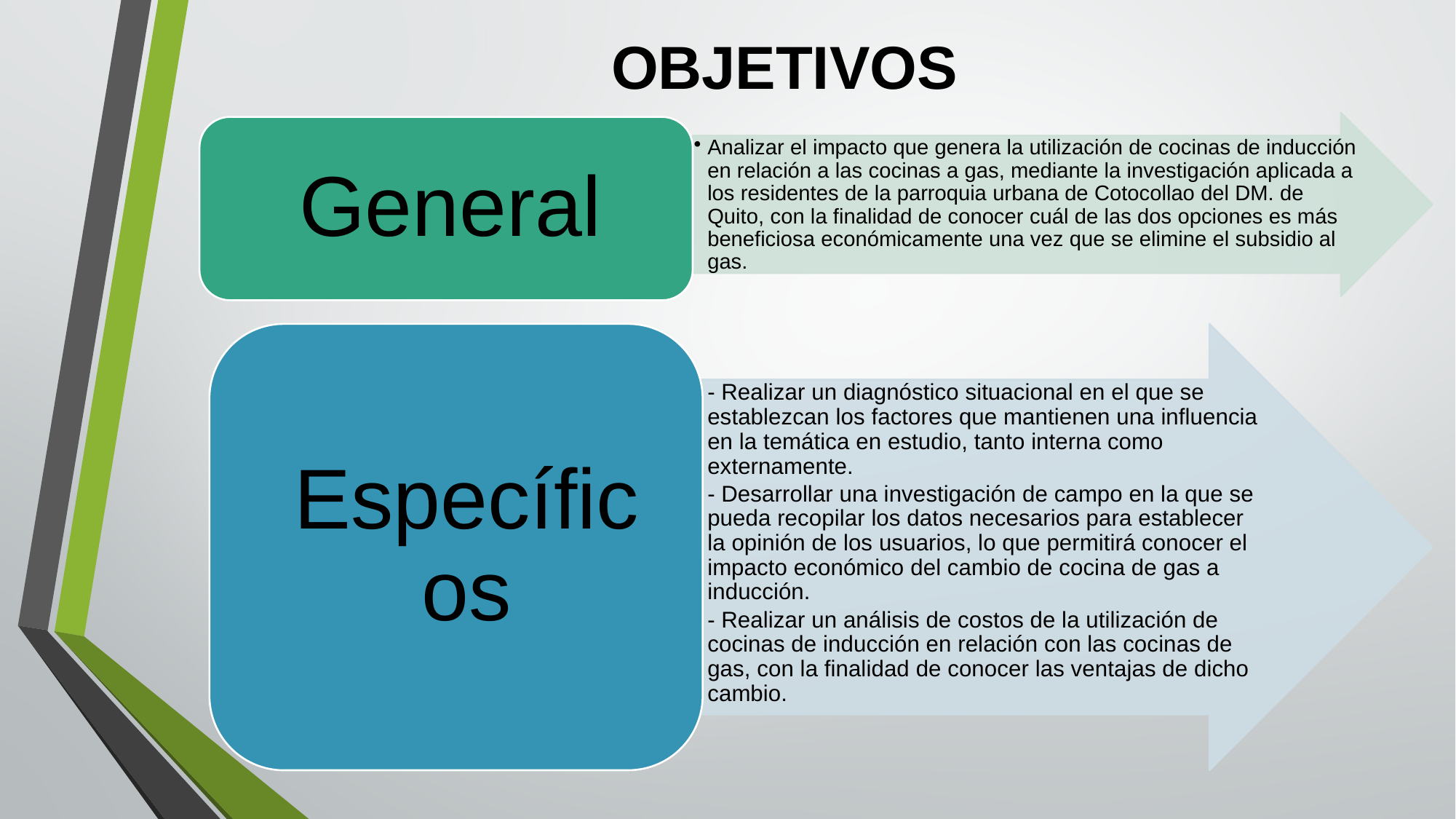

# OBJETIVOS
Analizar el impacto que genera la utilización de cocinas de inducción en relación a las cocinas a gas, mediante la investigación aplicada a los residentes de la parroquia urbana de Cotocollao del DM. de Quito, con la finalidad de conocer cuál de las dos opciones es más beneficiosa económicamente una vez que se elimine el subsidio al gas.
General
- Realizar un diagnóstico situacional en el que se establezcan los factores que mantienen una influencia en la temática en estudio, tanto interna como externamente.
- Desarrollar una investigación de campo en la que se pueda recopilar los datos necesarios para establecer la opinión de los usuarios, lo que permitirá conocer el impacto económico del cambio de cocina de gas a inducción.
- Realizar un análisis de costos de la utilización de cocinas de inducción en relación con las cocinas de gas, con la finalidad de conocer las ventajas de dicho cambio.
Específicos